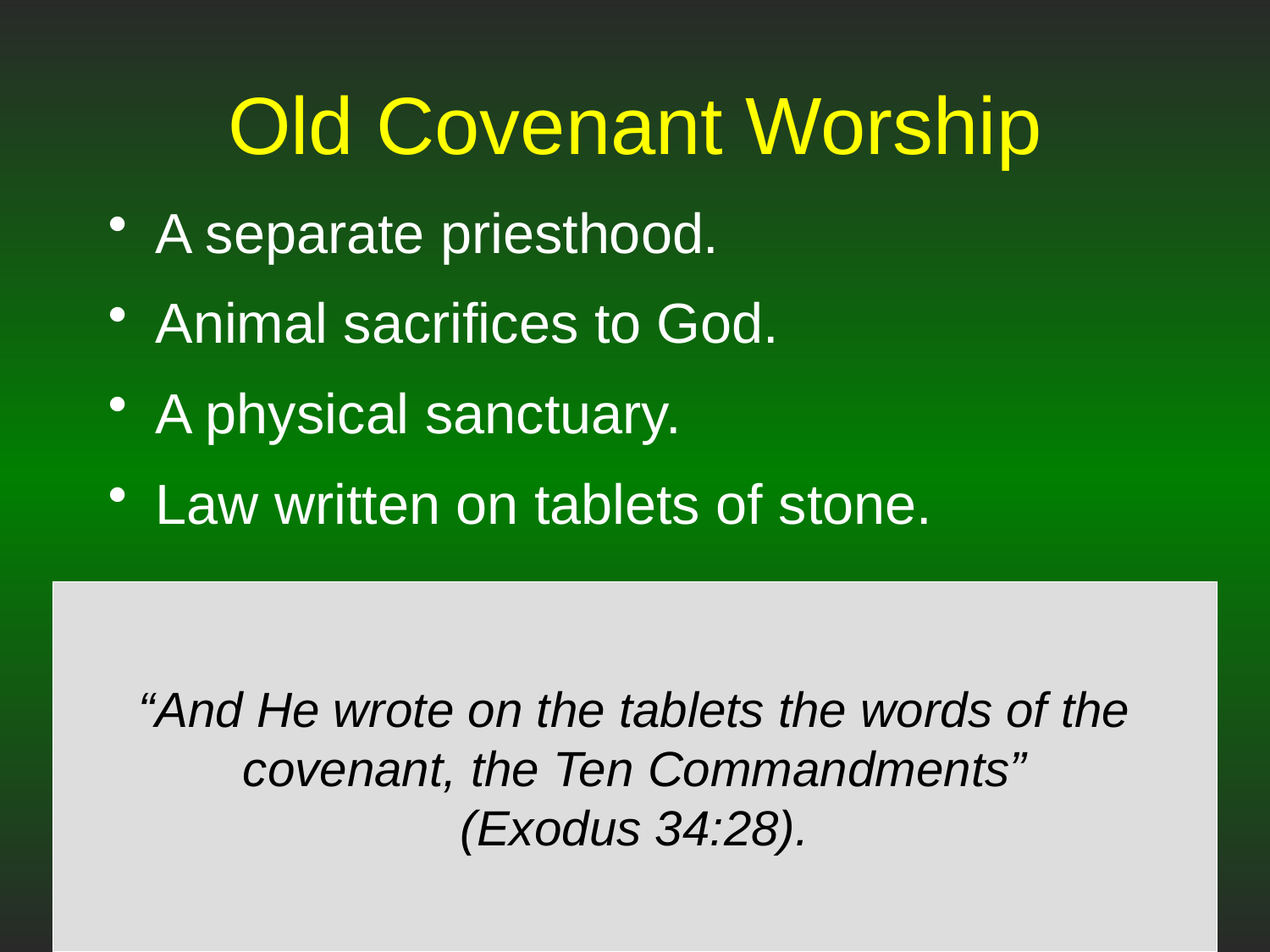

# Old Covenant Worship
A separate priesthood.
Animal sacrifices to God.
A physical sanctuary.
Law written on tablets of stone.
“And He wrote on the tablets the words of the covenant, the Ten Commandments”
(Exodus 34:28).